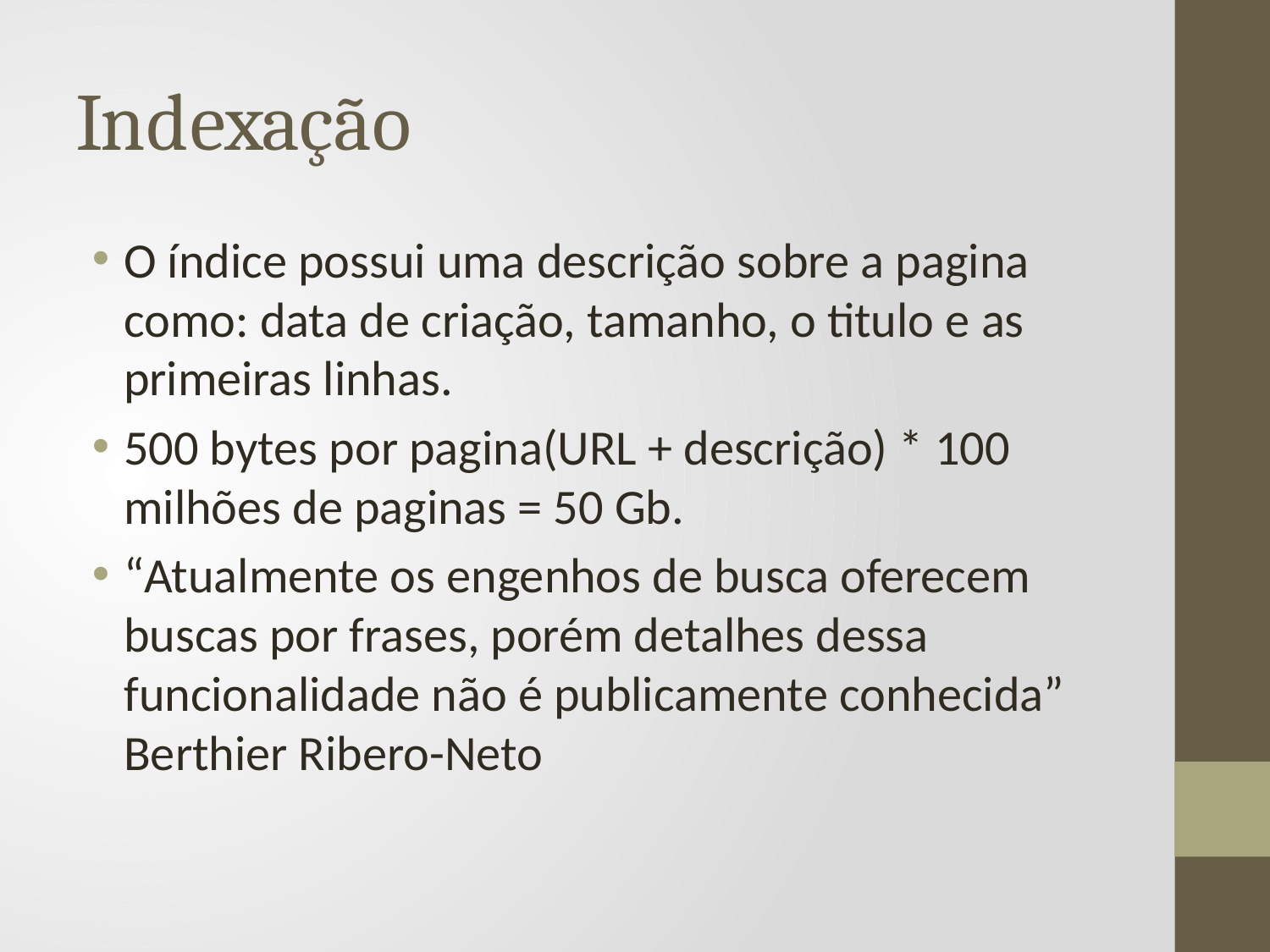

# Indexação
O índice possui uma descrição sobre a pagina como: data de criação, tamanho, o titulo e as primeiras linhas.
500 bytes por pagina(URL + descrição) * 100 milhões de paginas = 50 Gb.
“Atualmente os engenhos de busca oferecem buscas por frases, porém detalhes dessa funcionalidade não é publicamente conhecida” Berthier Ribero-Neto